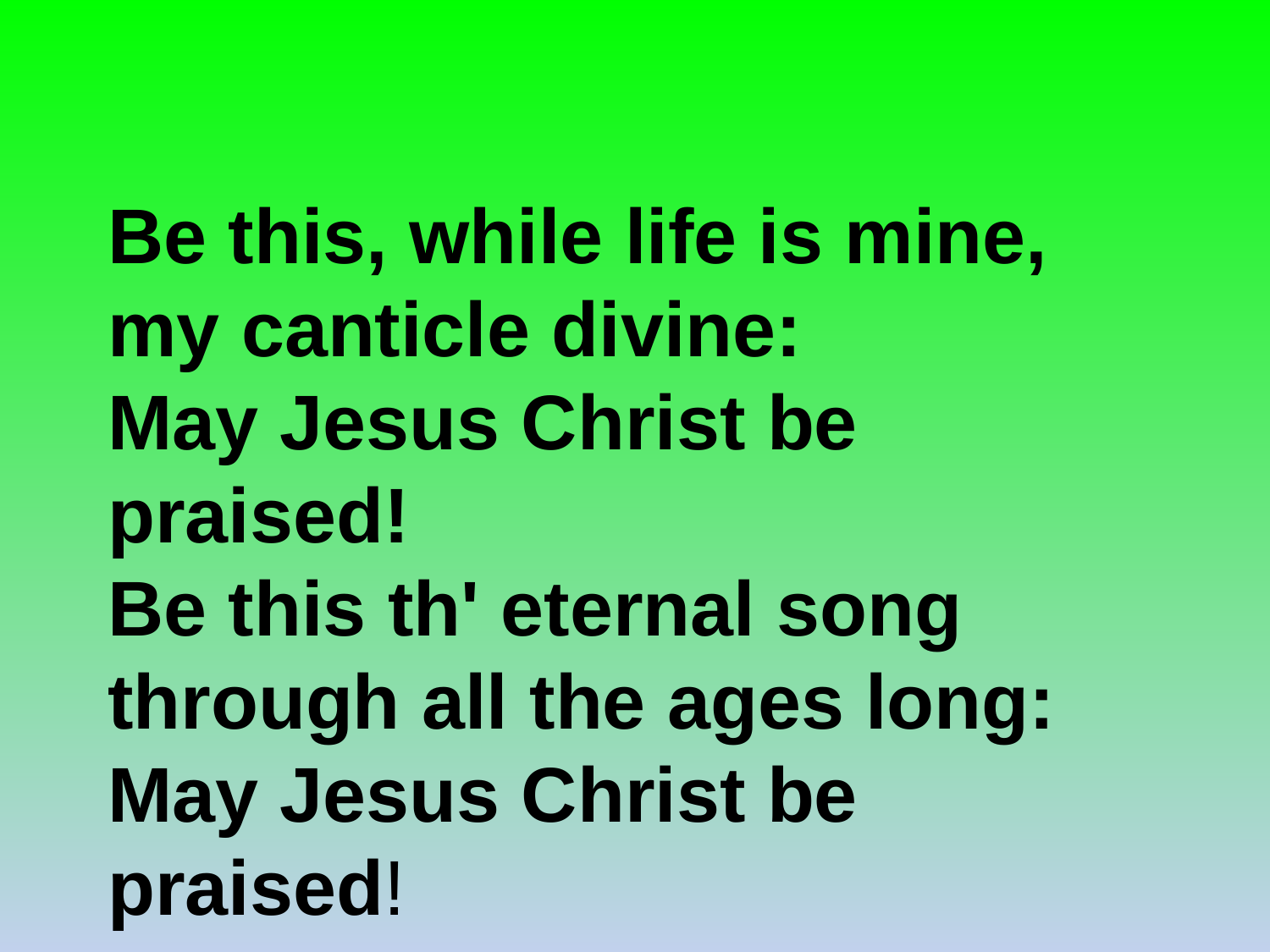

Be this, while life is mine,
my canticle divine:
May Jesus Christ be praised!
Be this th' eternal song
through all the ages long:
May Jesus Christ be praised!

UMH #185